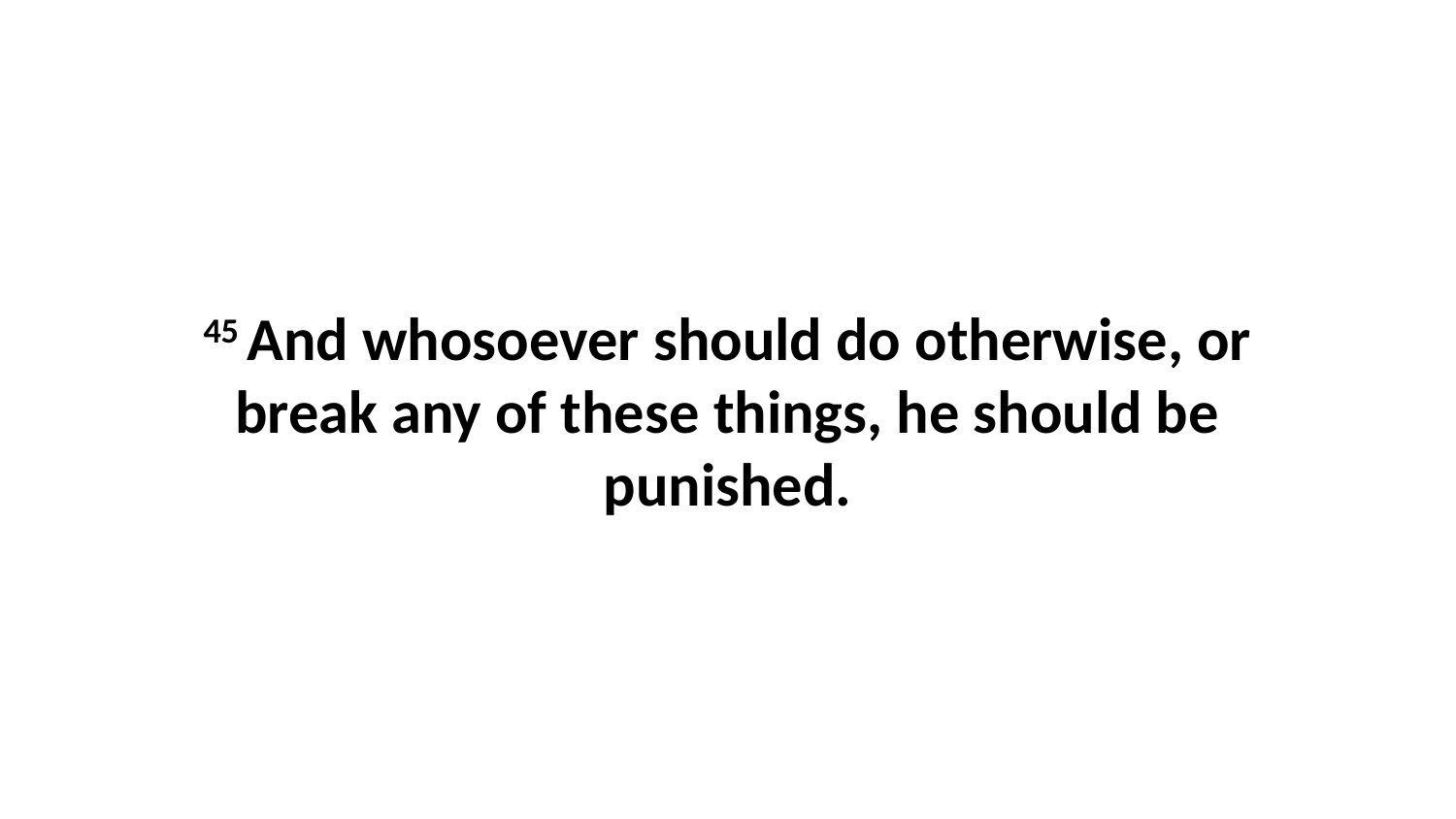

45 And whosoever should do otherwise, or break any of these things, he should be punished.